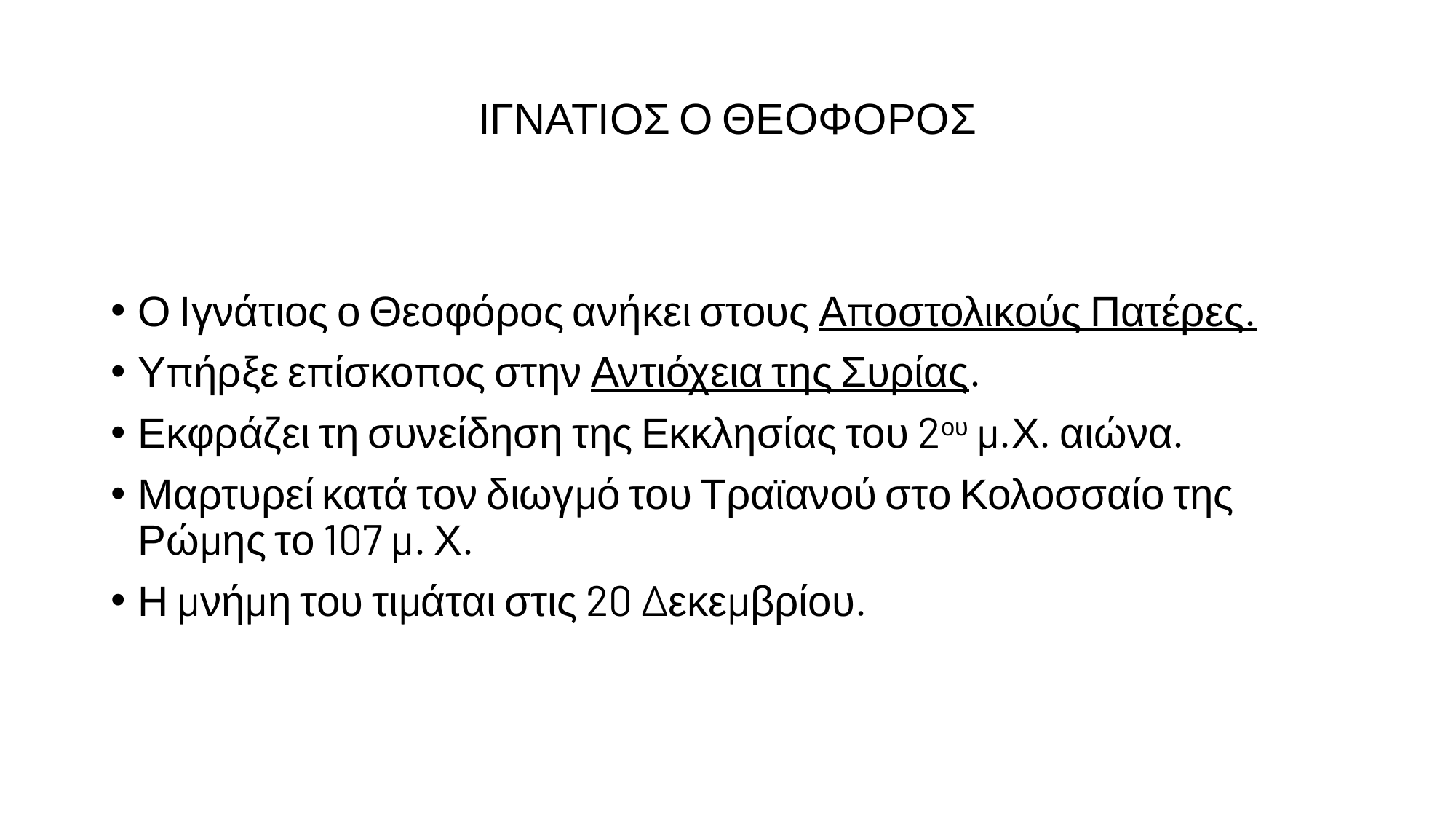

# ΙΓΝΑΤΙΟΣ Ο ΘΕΟΦΟΡΟΣ

Ο Ιγνάτιος ο Θεοφόρος ανήκει στους Αποστολικούς Πατέρες.
Υπήρξε επίσκοπος στην Αντιόχεια της Συρίας.
Εκφράζει τη συνείδηση της Εκκλησίας του 2ου μ.Χ. αιώνα.
Μαρτυρεί κατά τον διωγμό του Τραϊανού στο Κολοσσαίο της Ρώμης το 107 μ. Χ.
Η μνήμη του τιμάται στις 20 Δεκεμβρίου.